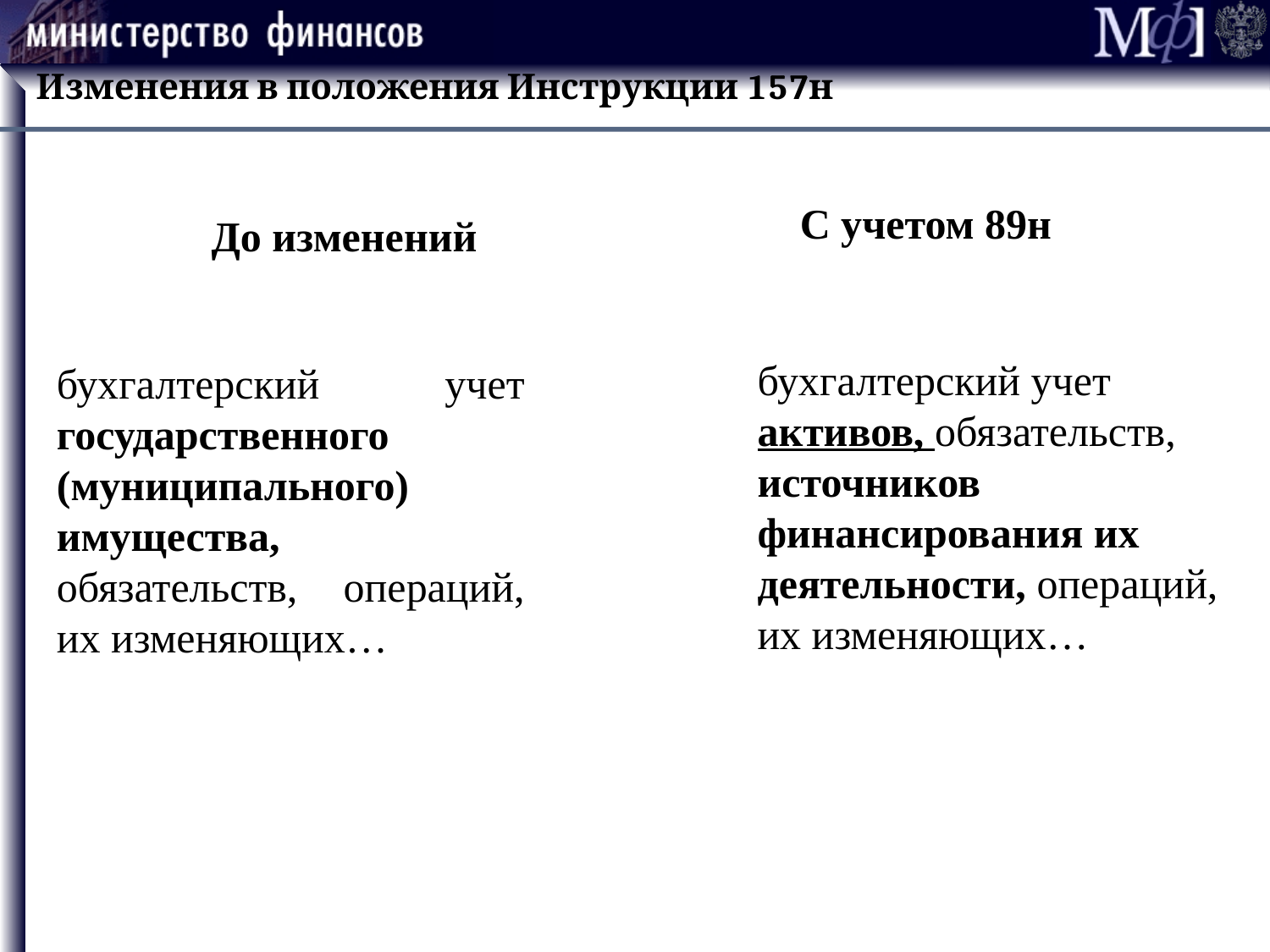

Изменения в положения Инструкции 157н

#
До изменений
С учетом 89н

бухгалтерский учет активов, обязательств, источников финансирования их деятельности, операций, их изменяющих…

бухгалтерский учет государственного (муниципального) имущества, обязательств, операций, их изменяющих…